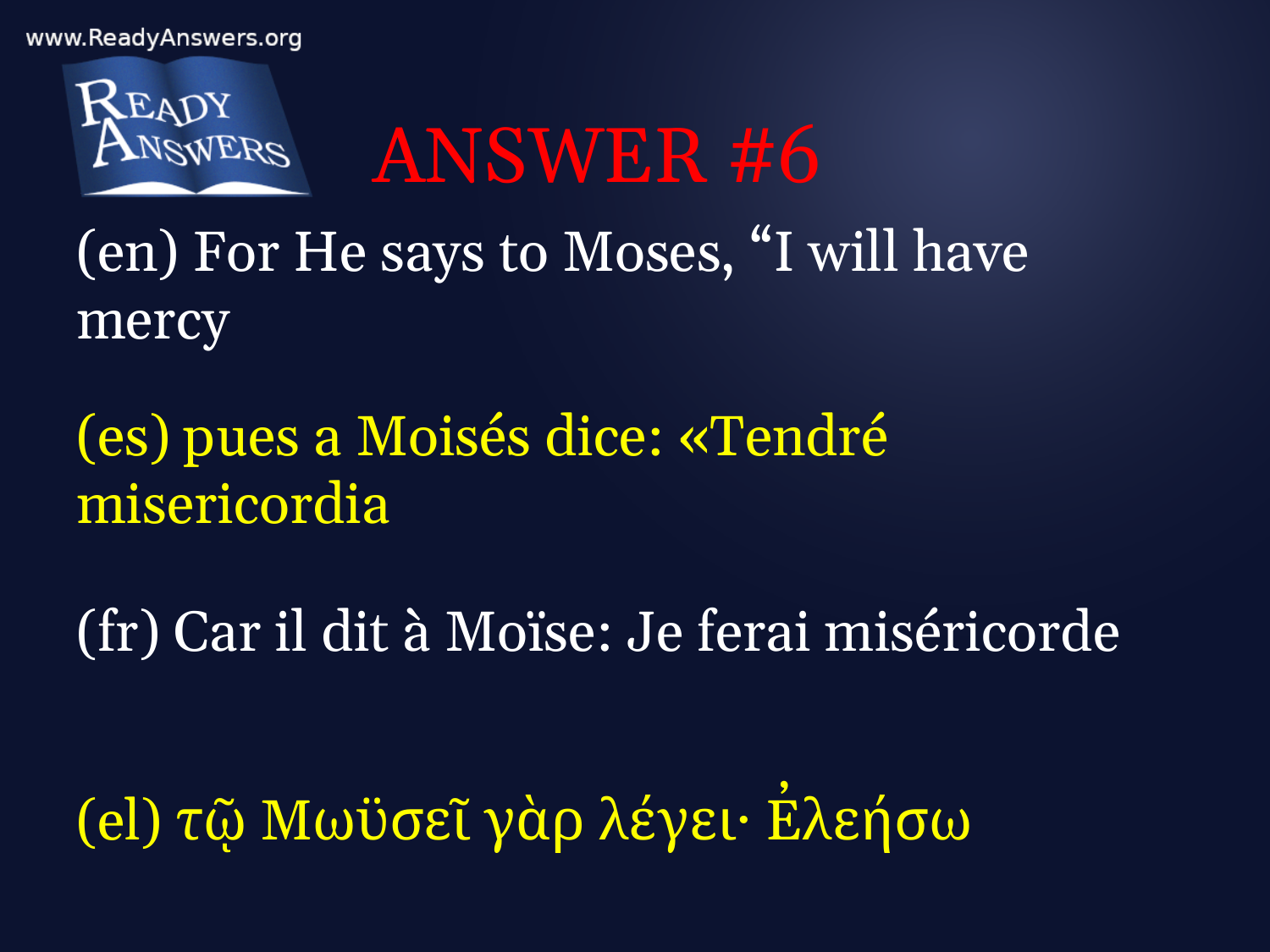

# ANSWER #6
(en) For He says to Moses, “I will have mercy
(es) pues a Moisés dice: «Tendré misericordia
(fr) Car il dit à Moïse: Je ferai miséricorde
(el) τῷ Μωϋσεῖ γὰρ λέγει· Ἐλεήσω